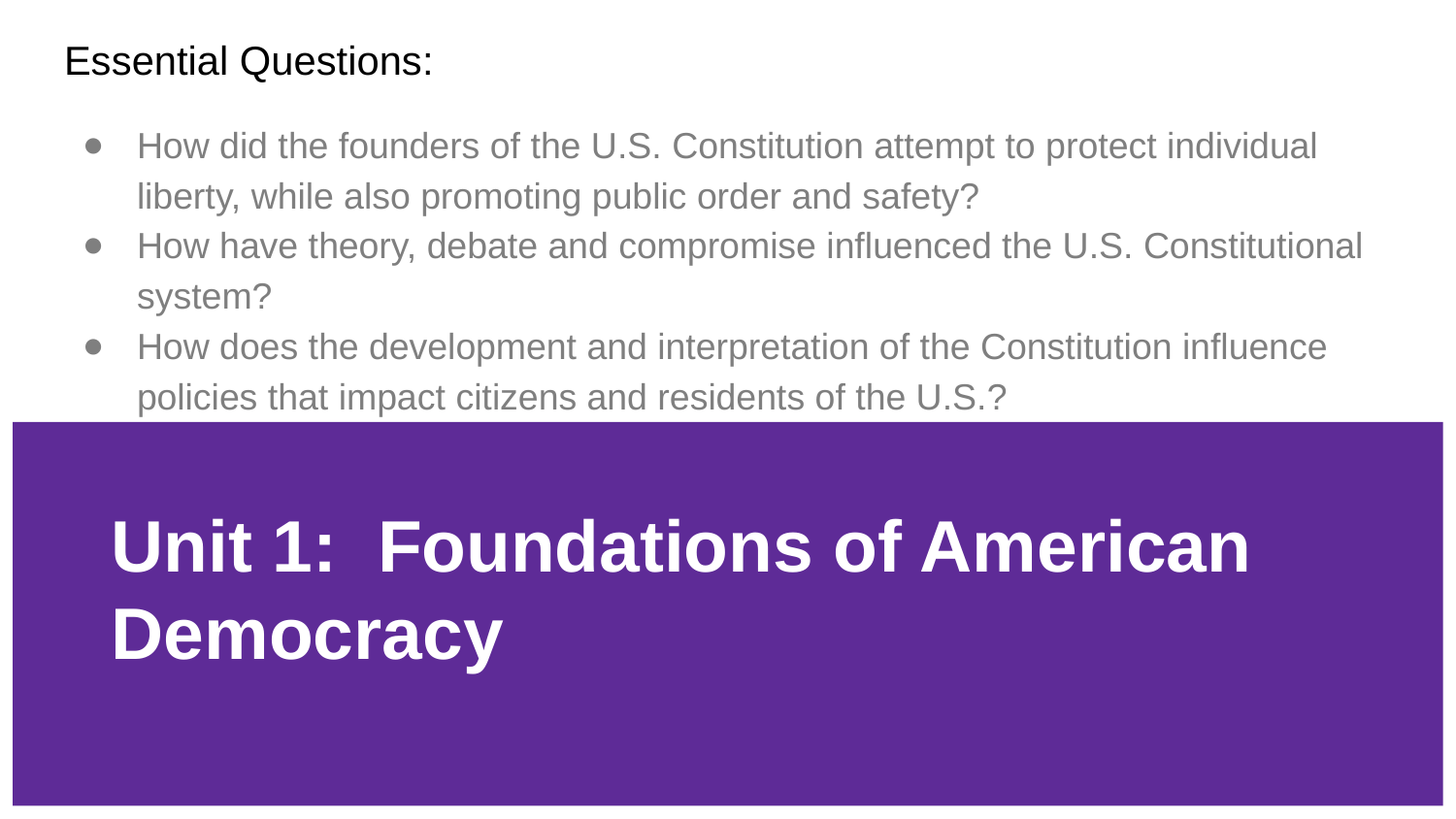

Essential Questions:
How did the founders of the U.S. Constitution attempt to protect individual liberty, while also promoting public order and safety?
How have theory, debate and compromise influenced the U.S. Constitutional system?
How does the development and interpretation of the Constitution influence policies that impact citizens and residents of the U.S.?
# Unit 1:  Foundations of American Democracy